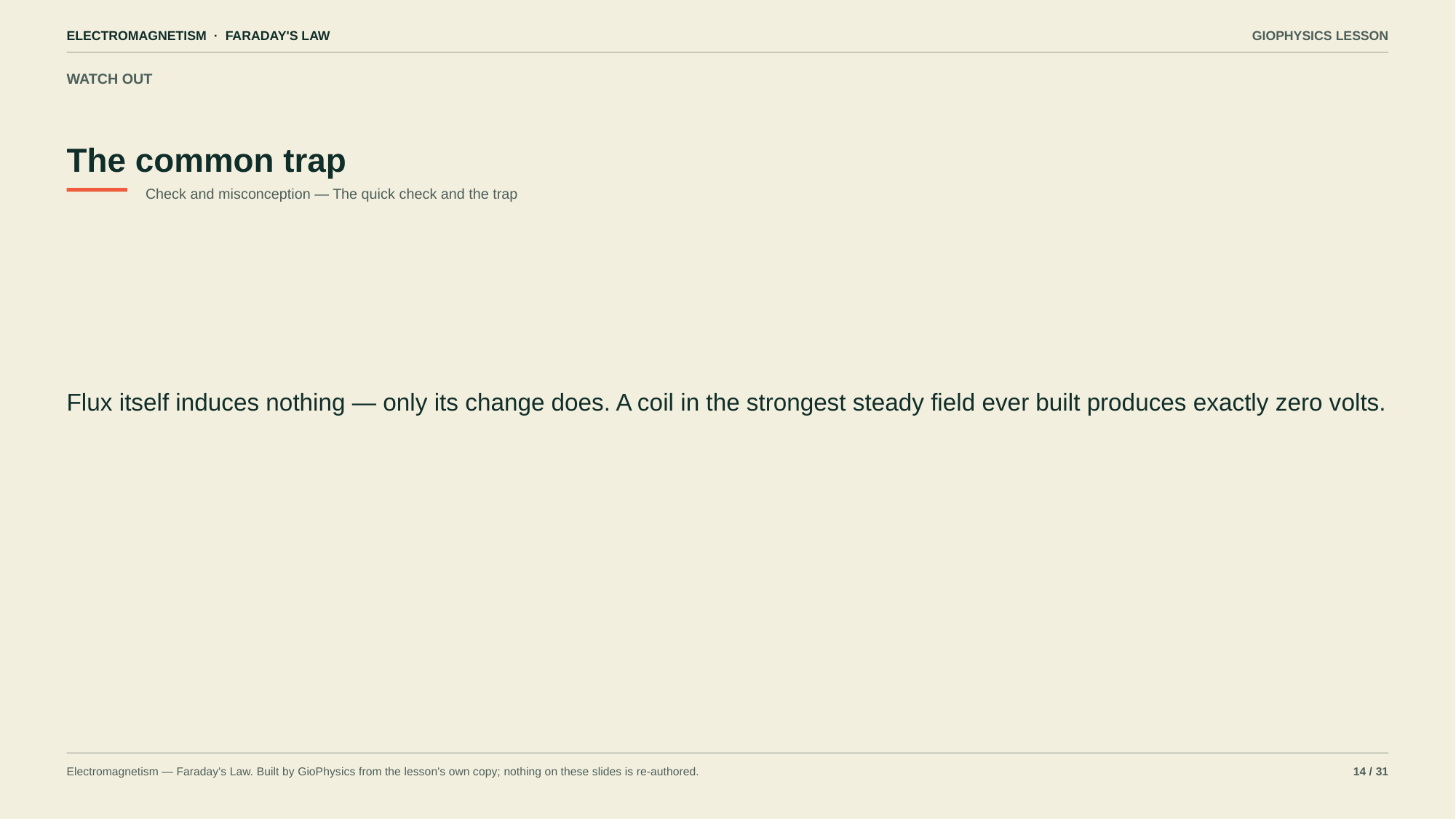

ELECTROMAGNETISM  ·  FARADAY'S LAW
GIOPHYSICS LESSON

WATCH OUT
The common trap
Check and misconception — The quick check and the trap

Flux itself induces nothing — only its change does. A coil in the strongest steady field ever built produces exactly zero volts.

Electromagnetism — Faraday's Law. Built by GioPhysics from the lesson's own copy; nothing on these slides is re-authored.
14 / 31